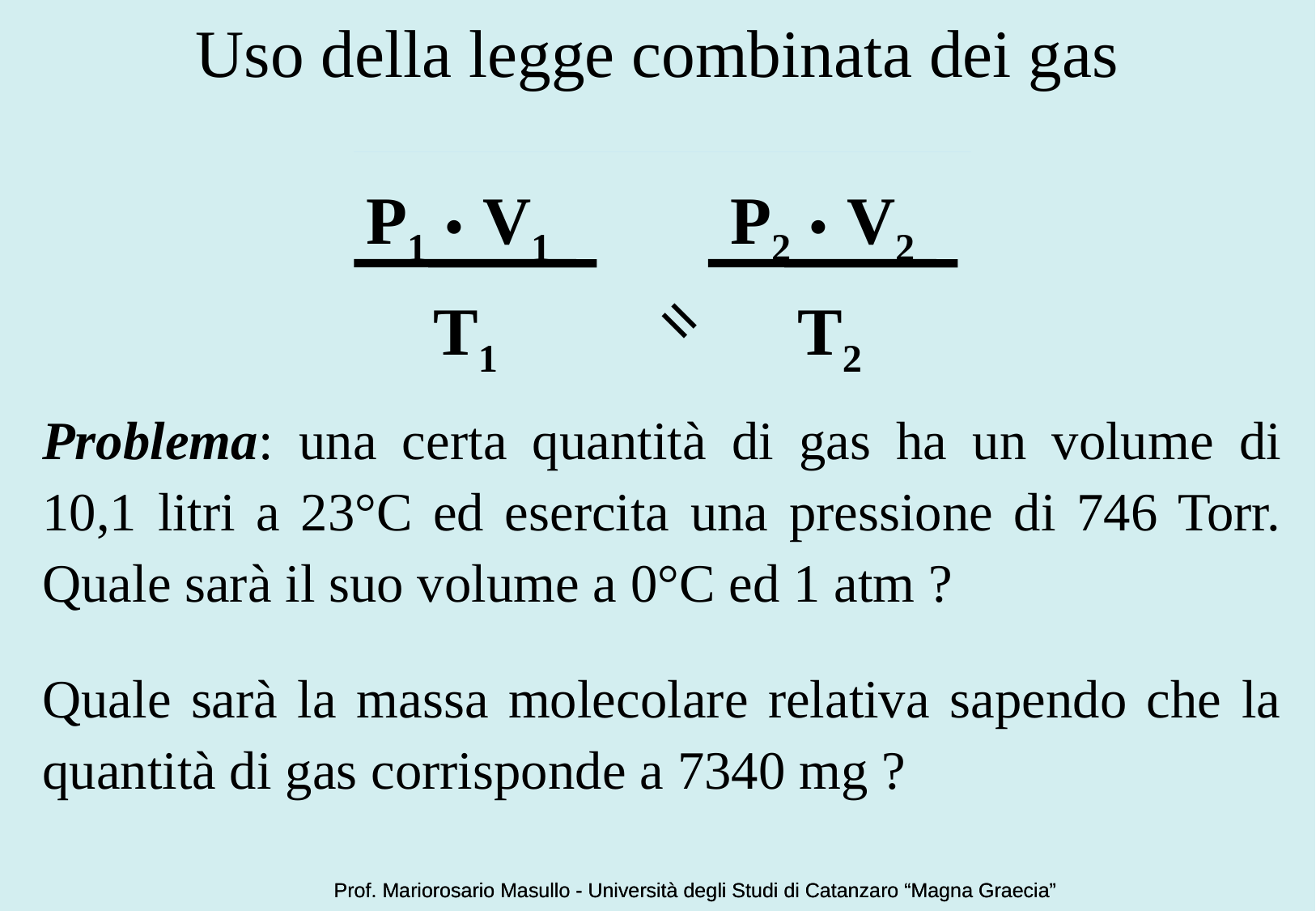

9
Uso della legge combinata dei gas
P1 • V1
    T1
P2 • V2
    T2
=

Problema: una certa quantità di gas ha un volume di 10,1 litri a 23°C ed esercita una pressione di 746 Torr. Quale sarà il suo volume a 0°C ed 1 atm ?
Quale sarà la massa molecolare relativa sapendo che la quantità di gas corrisponde a 7340 mg ?
Prof. Mariorosario Masullo - Università degli Studi di Catanzaro “Magna Graecia”